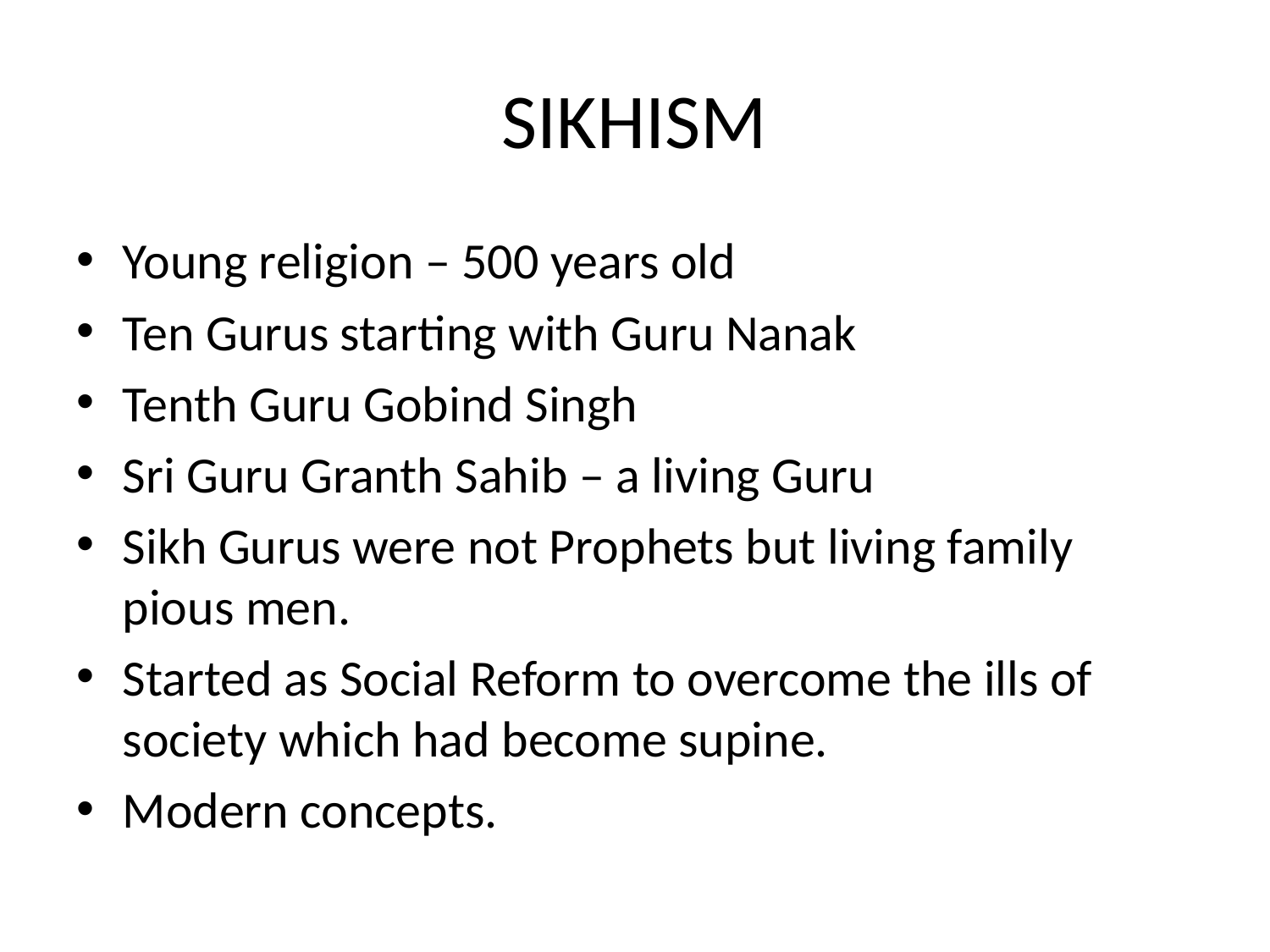

# SIKHISM
Young religion – 500 years old
Ten Gurus starting with Guru Nanak
Tenth Guru Gobind Singh
Sri Guru Granth Sahib – a living Guru
Sikh Gurus were not Prophets but living family pious men.
Started as Social Reform to overcome the ills of society which had become supine.
Modern concepts.